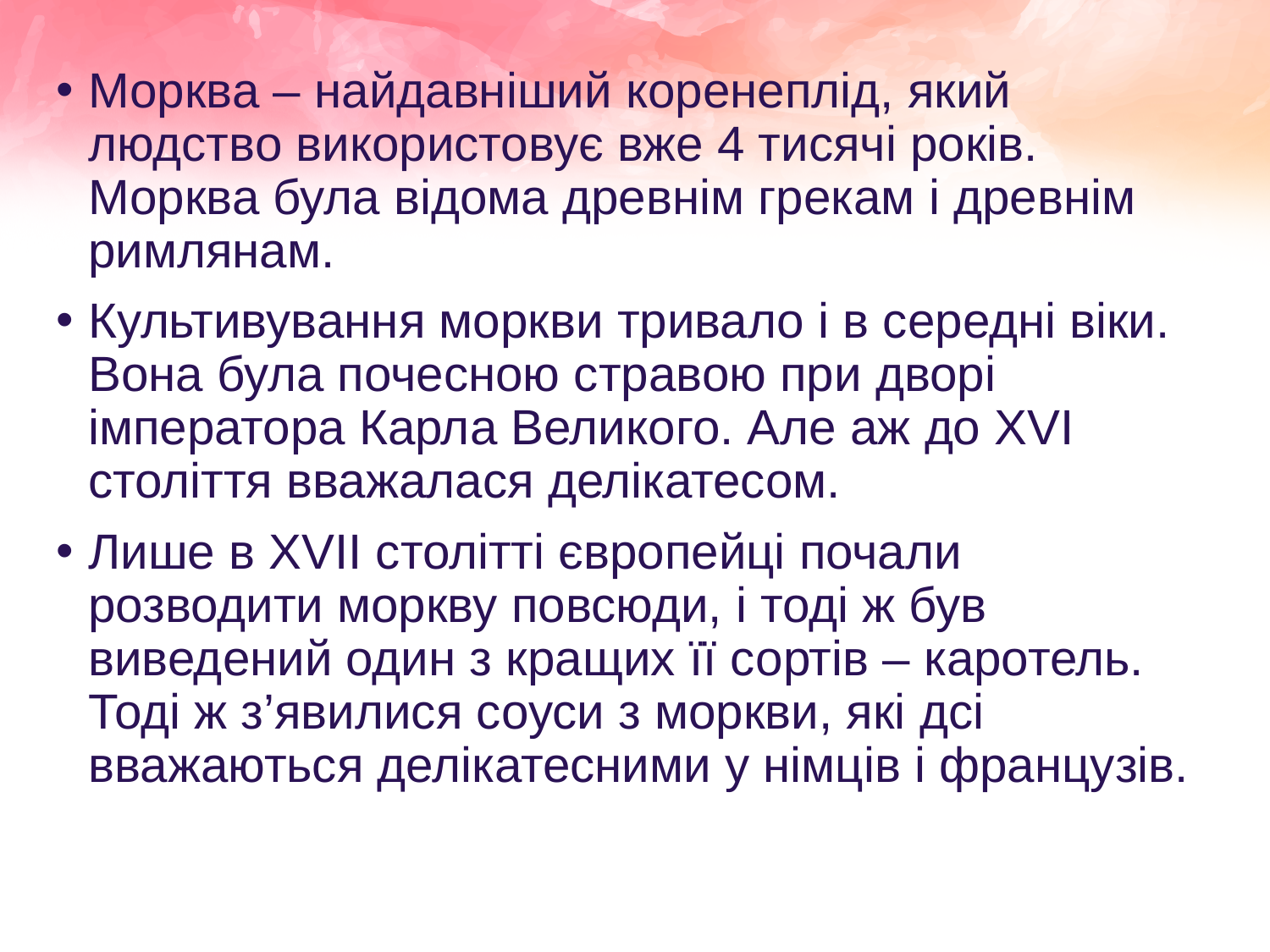

Морква – найдавніший коренеплід, який людство використовує вже 4 тисячі років. Морква була відома древнім грекам і древнім римлянам.
Культивування моркви тривало і в середні віки. Вона була почесною стравою при дворі імператора Карла Великого. Але аж до XVI століття вважалася делікатесом.
Лише в XVII столітті європейці почали розводити моркву повсюди, і тоді ж був виведений один з кращих її сортів – каротель. Тоді ж з’явилися соуси з моркви, які дсі вважаються делікатесними у німців і французів.